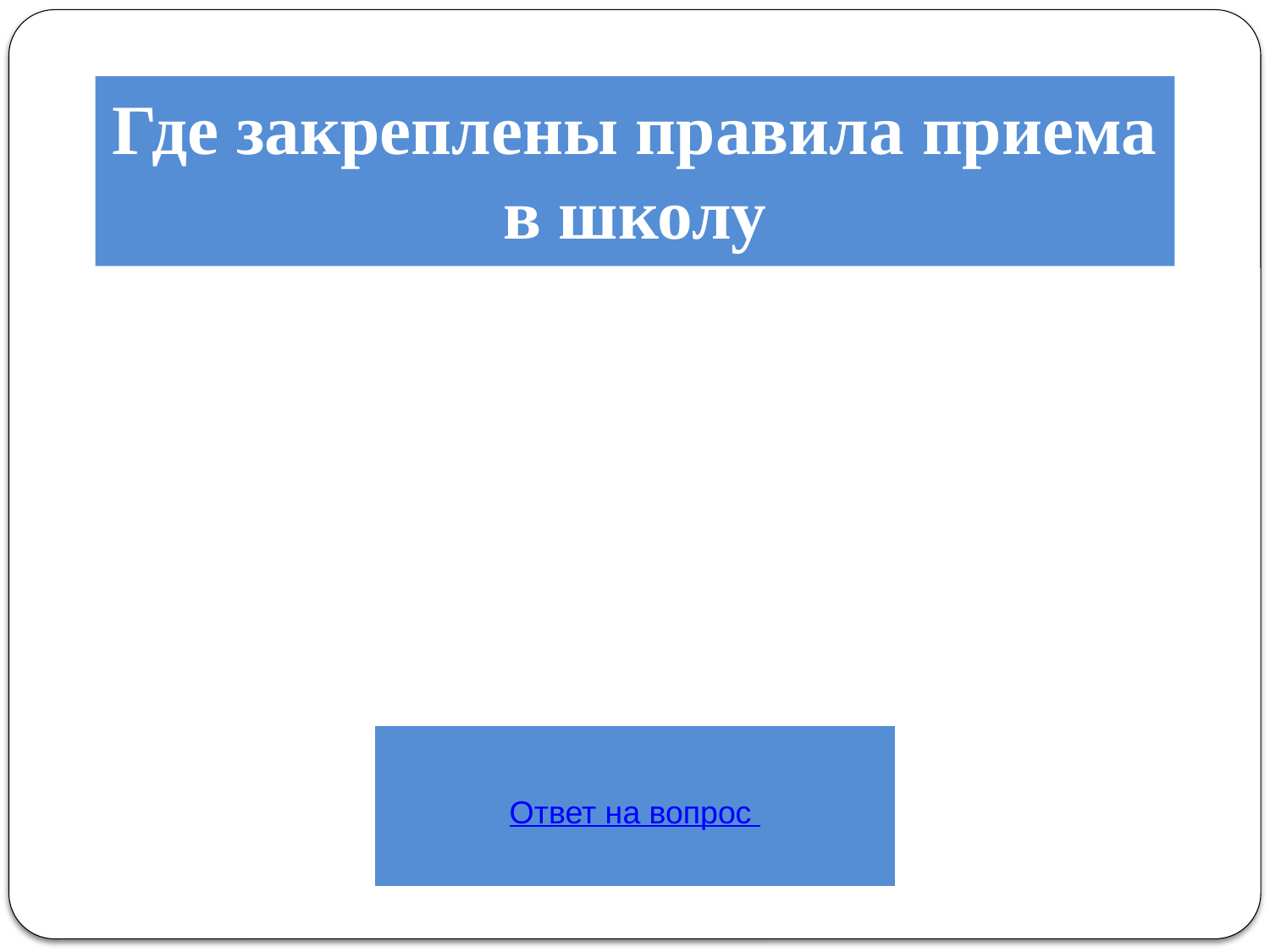

# Где закреплены правила приема в школу
Ответ на вопрос